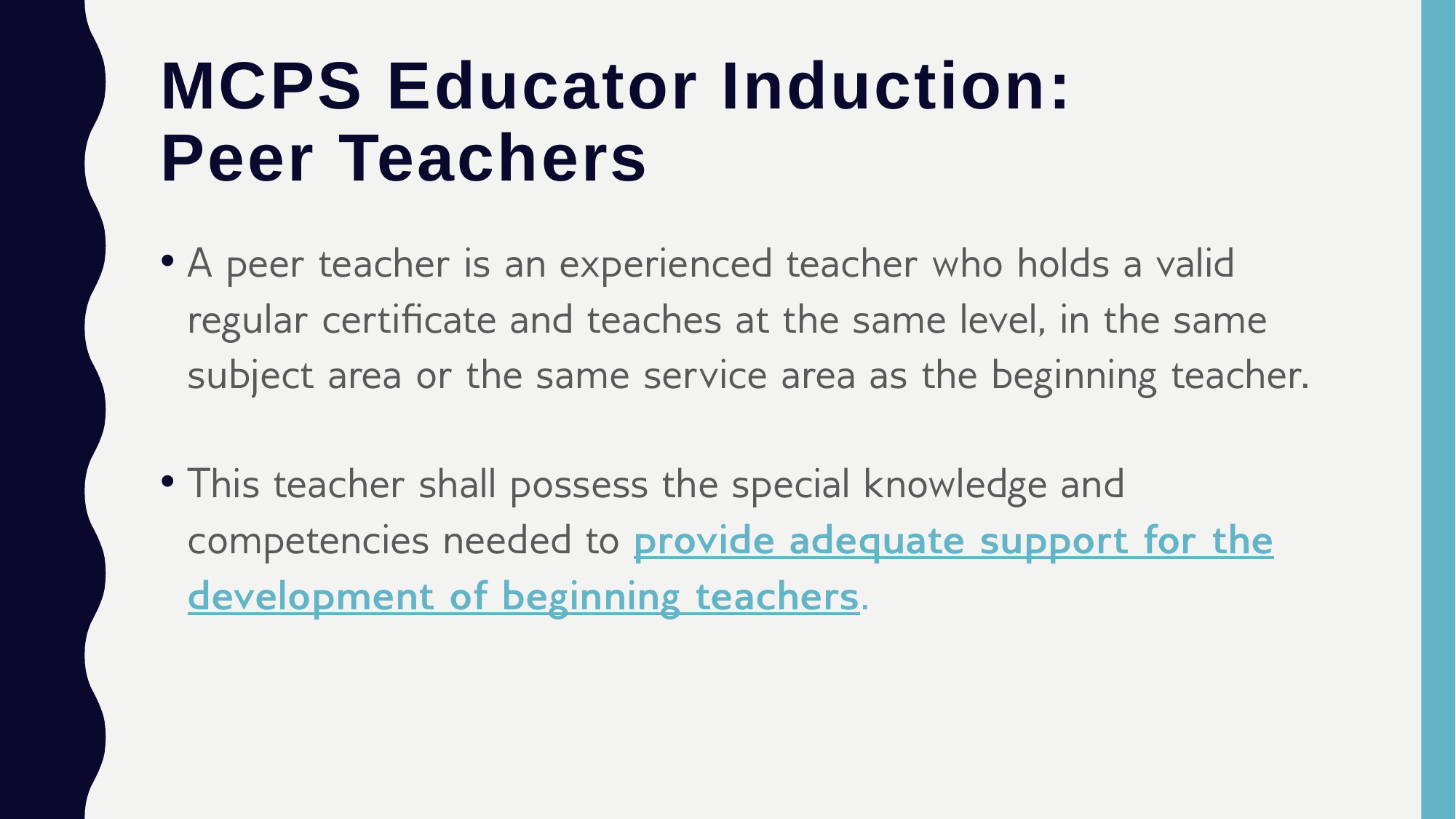

# MCPS Educator Induction: Peer Teachers
A peer teacher is an experienced teacher who holds a valid regular certificate and teaches at the same level, in the same subject area or the same service area as the beginning teacher.

This teacher shall possess the special knowledge and competencies needed to provide adequate support for the development of beginning teachers.